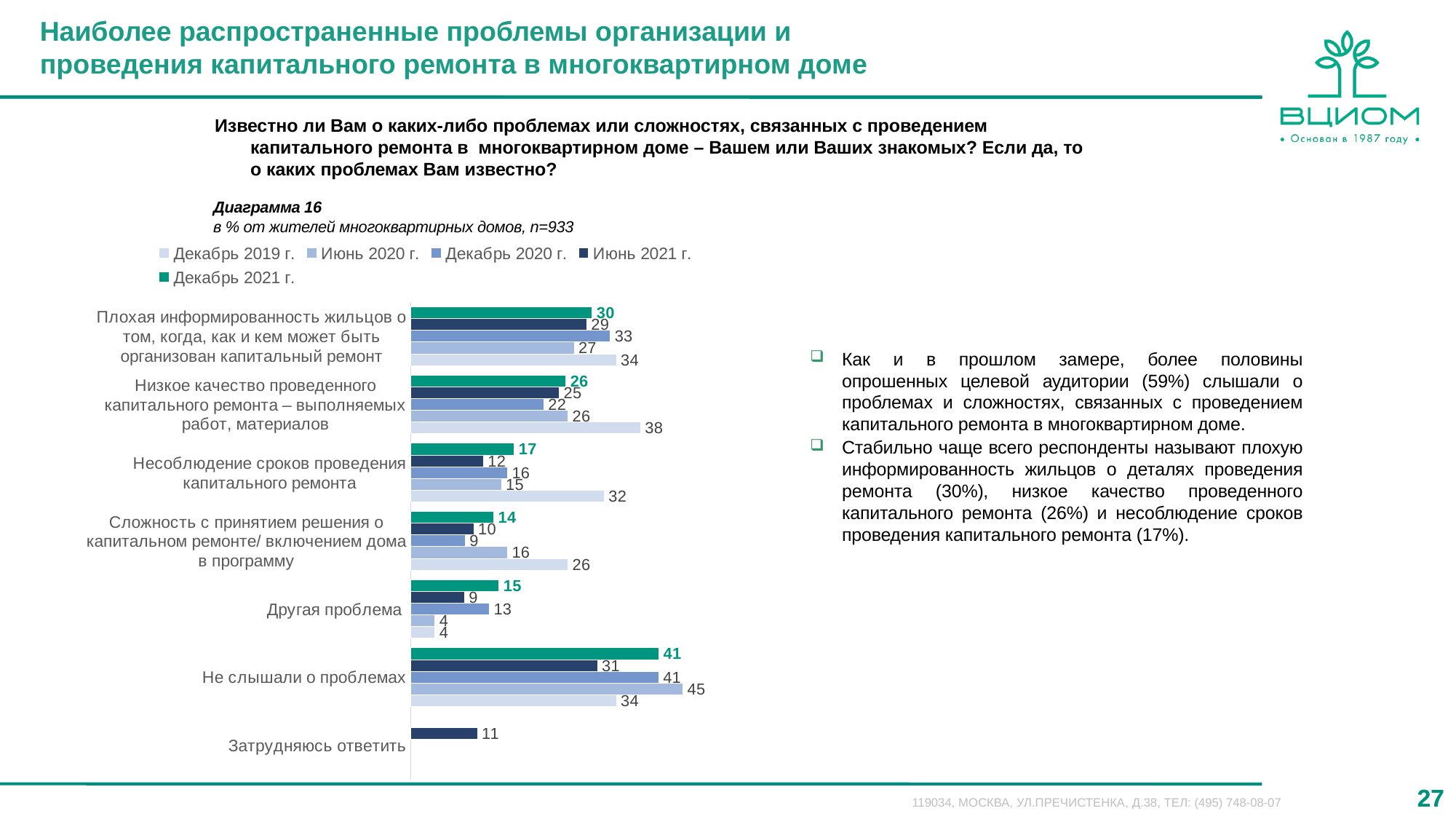

Наиболее распространенные проблемы организации и
проведения капитального ремонта в многоквартирном доме
Известно ли Вам о каких-либо проблемах или сложностях, связанных с проведением капитального ремонта в  многоквартирном доме – Вашем или Ваших знакомых? Если да, то о каких проблемах Вам известно?

Диаграмма 16
в % от жителей многоквартирных домов, n=933

### Chart

| Category | Декабрь 2021 г. | Июнь 2021 г. | Декабрь 2020 г. | Июнь 2020 г. | Декабрь 2019 г. |
|---|---|---|---|---|---|
| Плохая информированность жильцов о том, когда, как и кем может быть организован капитальный ремонт | 29.9950323831952 | 29.076822789890873 | 33.0 | 27.0 | 34.0 |
| Низкое качество проведенного капитального ремонта – выполняемых работ, материалов | 25.65898307128911 | 24.532882756650295 | 22.0 | 26.0 | 38.0 |
| Несоблюдение сроков проведения капитального ремонта | 17.11784679734709 | 12.021672449334083 | 16.0 | 15.0 | 32.0 |
| Сложность с принятием решения о капитальном ремонте/ включением дома в программу | 13.732924416761275 | 10.413031329329977 | 9.0 | 16.0 | 26.0 |
| Другая проблема  | 14.58626492295261 | 8.897169907119443 | 13.0 | 4.0 | 4.0 |
| Не слышали о проблемах | 41.047156170276004 | 30.880424052699393 | 41.0 | 45.0 | 34.0 |
| Затрудняюсь ответить | None | 11.0 | None | None | None |
Как и в прошлом замере, более половины опрошенных целевой аудитории (59%) слышали о проблемах и сложностях, связанных с проведением капитального ремонта в многоквартирном доме.
Стабильно чаще всего респонденты называют плохую информированность жильцов о деталях проведения ремонта (30%), низкое качество проведенного капитального ремонта (26%) и несоблюдение сроков проведения капитального ремонта (17%).